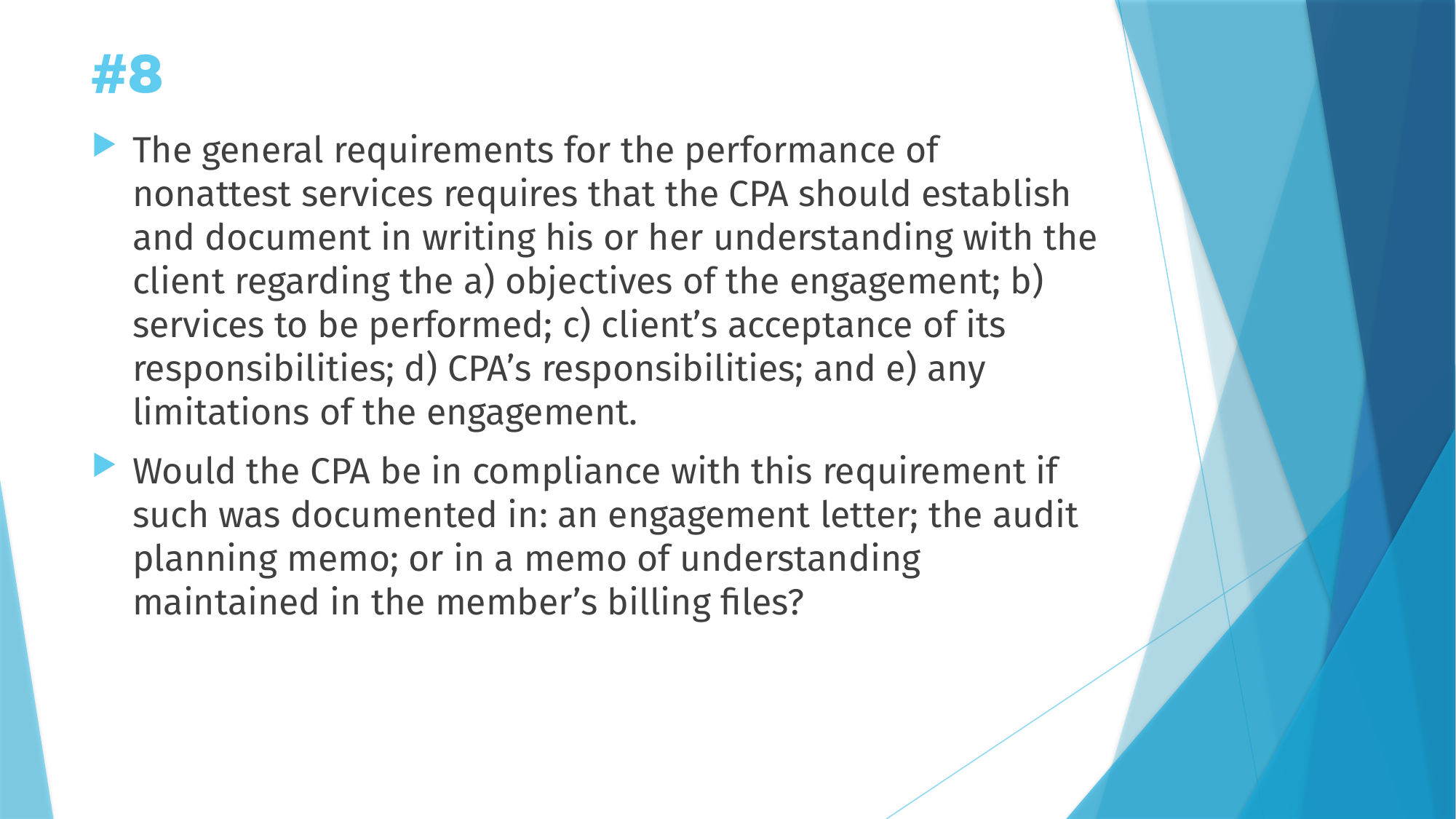

# #8
The general requirements for the performance of nonattest services requires that the CPA should establish and document in writing his or her understanding with the client regarding the a) objectives of the engagement; b) services to be performed; c) client’s acceptance of its responsibilities; d) CPA’s responsibilities; and e) any limitations of the engagement.
Would the CPA be in compliance with this requirement if such was documented in: an engagement letter; the audit planning memo; or in a memo of understanding maintained in the member’s billing files?